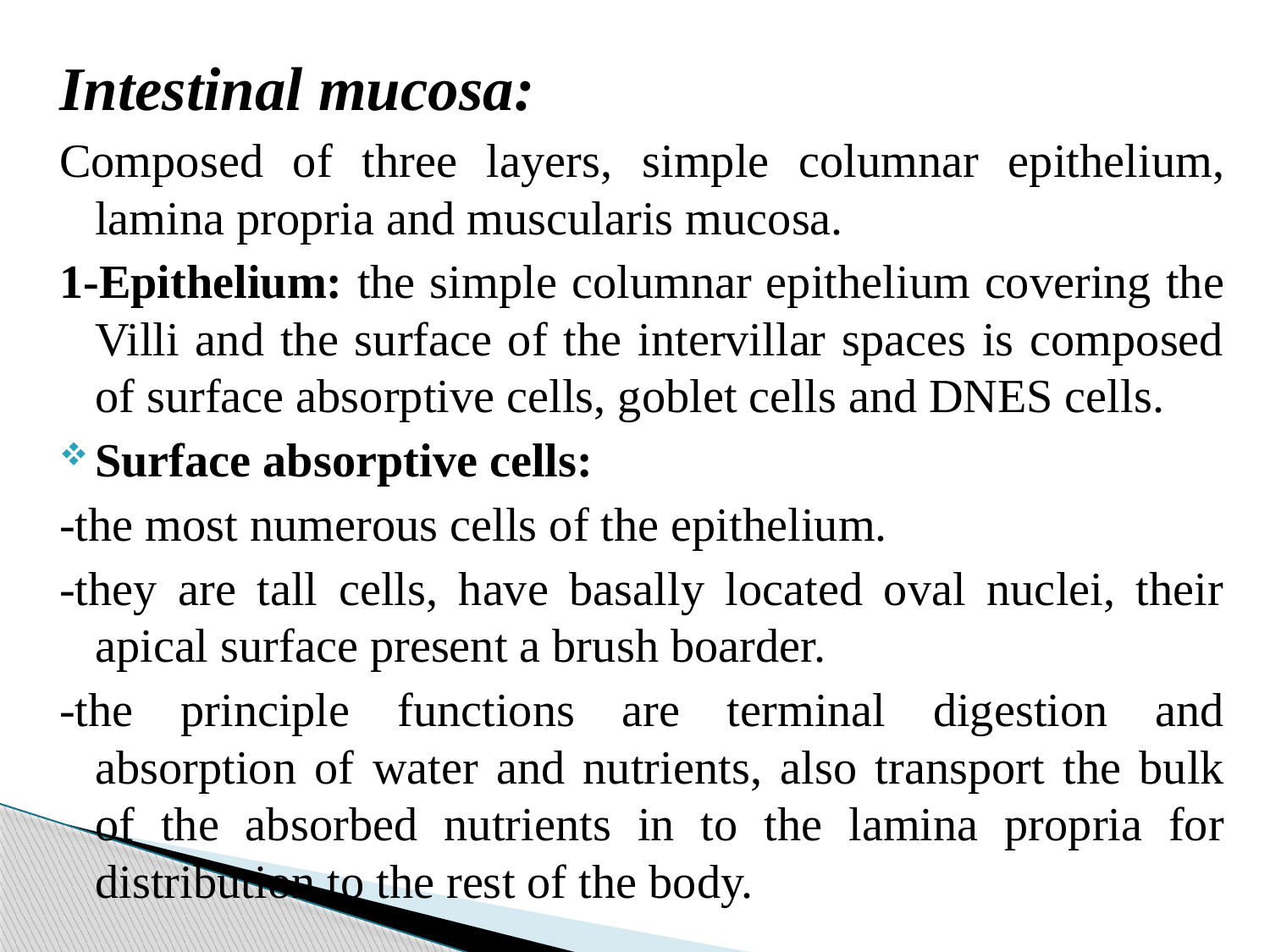

#
Intestinal mucosa:
Composed of three layers, simple columnar epithelium, lamina propria and muscularis mucosa.
1-Epithelium: the simple columnar epithelium covering the Villi and the surface of the intervillar spaces is composed of surface absorptive cells, goblet cells and DNES cells.
Surface absorptive cells:
-the most numerous cells of the epithelium.
-they are tall cells, have basally located oval nuclei, their apical surface present a brush boarder.
-the principle functions are terminal digestion and absorption of water and nutrients, also transport the bulk of the absorbed nutrients in to the lamina propria for distribution to the rest of the body.